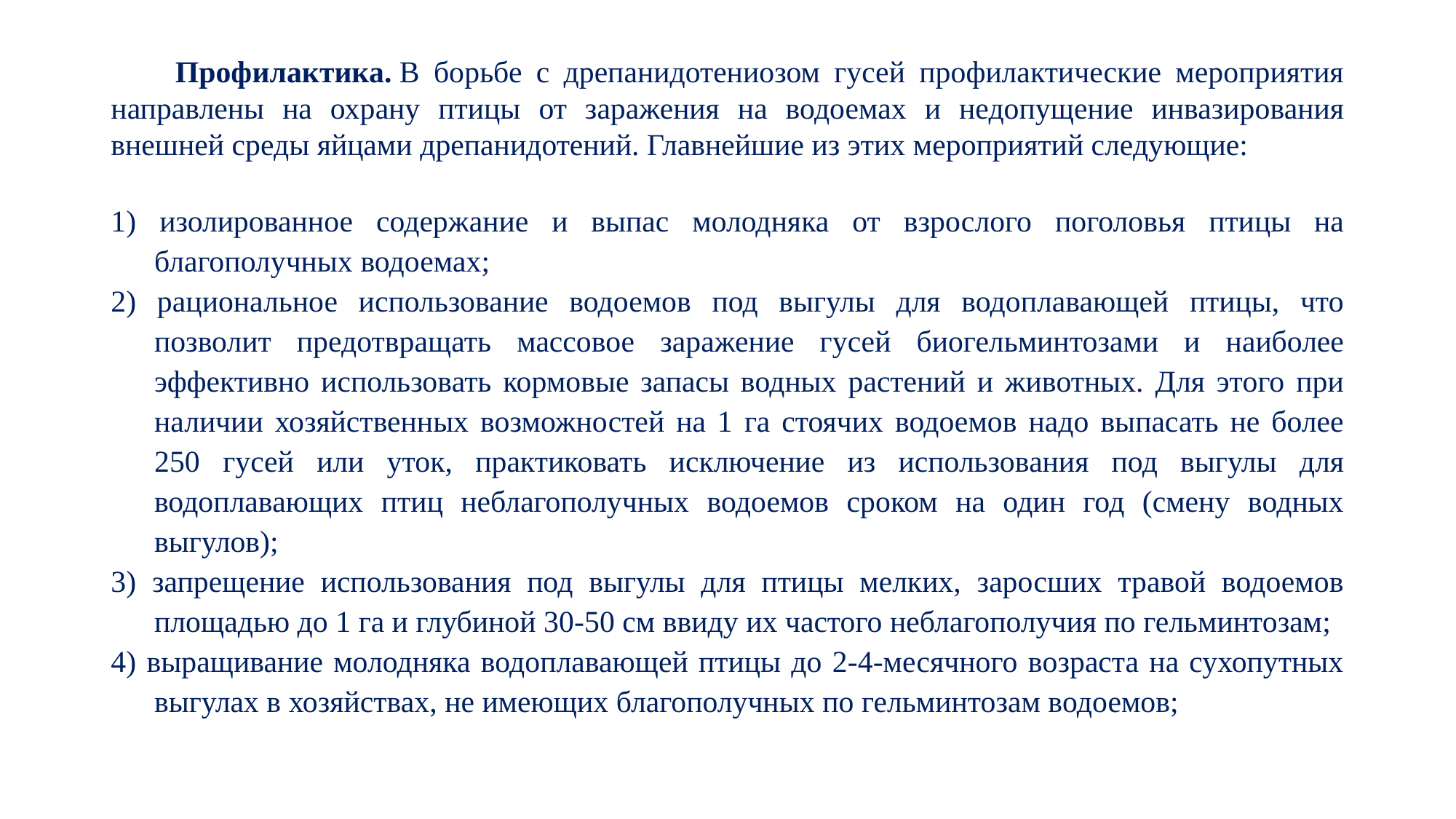

Профилактика. В борьбе с дрепанидотениозом гусей профилактические мероприятия направлены на охрану птицы от заражения на водоемах и недопущение инвазирования внешней среды яйцами дрепанидотений. Главнейшие из этих мероприятий следующие:

1) изолированное содержание и выпас молодняка от взрослого поголовья птицы на благополучных водоемах;
2) рациональное использование водоемов под выгулы для водоплавающей птицы, что позволит предотвращать массовое заражение гусей биогельминтозами и наиболее эффективно использовать кормовые запасы водных растений и животных. Для этого при наличии хозяйственных возможностей на 1 га стоячих водоемов надо выпасать не более 250 гусей или уток, практиковать исключение из использования под выгулы для водоплавающих птиц неблагополучных водоемов сроком на один год (смену водных выгулов);
3) запрещение использования под выгулы для птицы мелких, заросших травой водоемов площадью до 1 га и глубиной 30-50 см ввиду их частого неблагополучия по гельминтозам;
4) выращивание молодняка водоплавающей птицы до 2-4-месячного возраста на сухопутных выгулах в хозяйствах, не имеющих благополучных по гельминтозам водоемов;